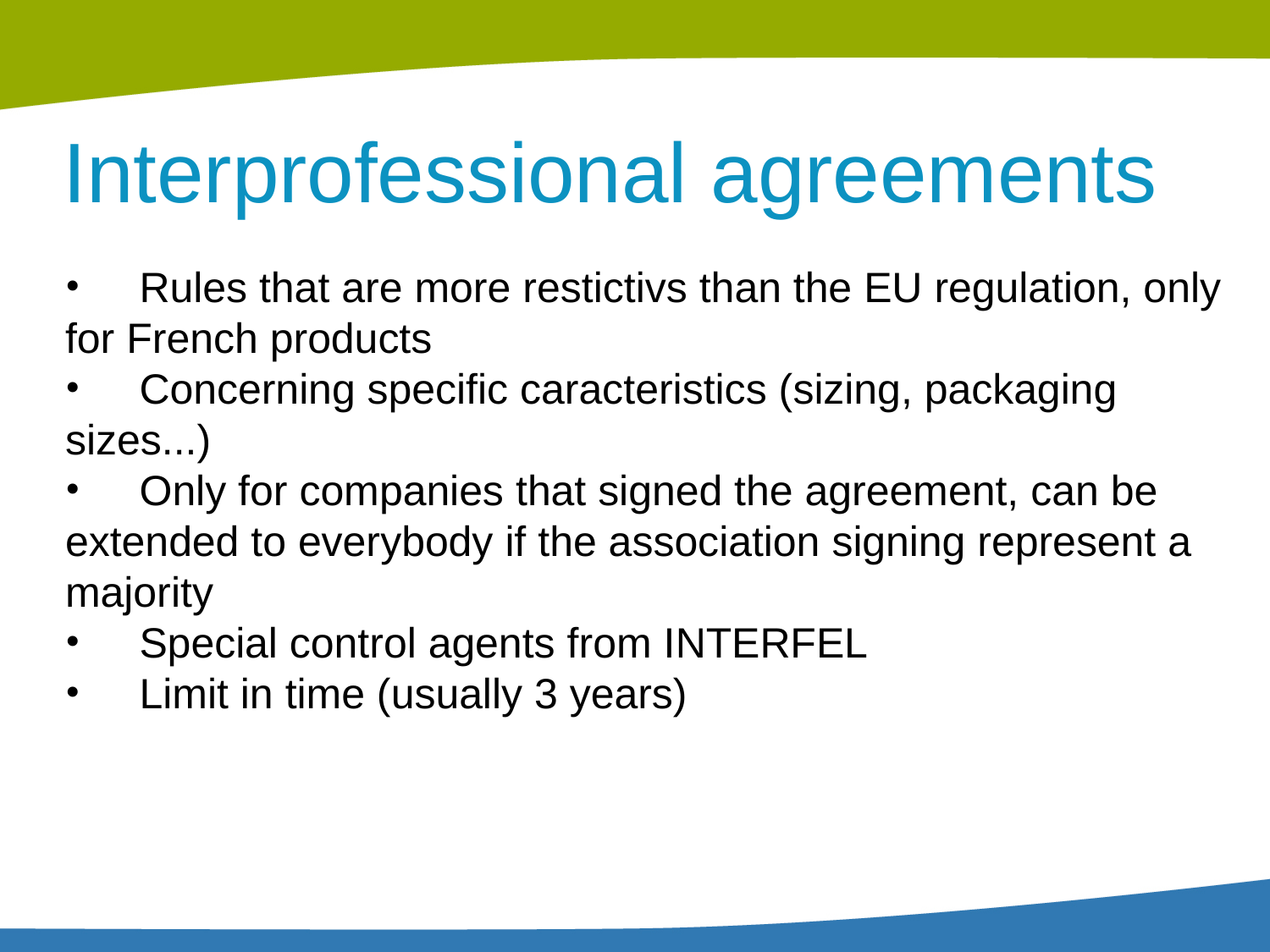

Interprofessional agreements
     Rules that are more restictivs than the EU regulation, only for French products
     Concerning specific caracteristics (sizing, packaging sizes...)
     Only for companies that signed the agreement, can be extended to everybody if the association signing represent a majority
     Special control agents from INTERFEL
     Limit in time (usually 3 years)